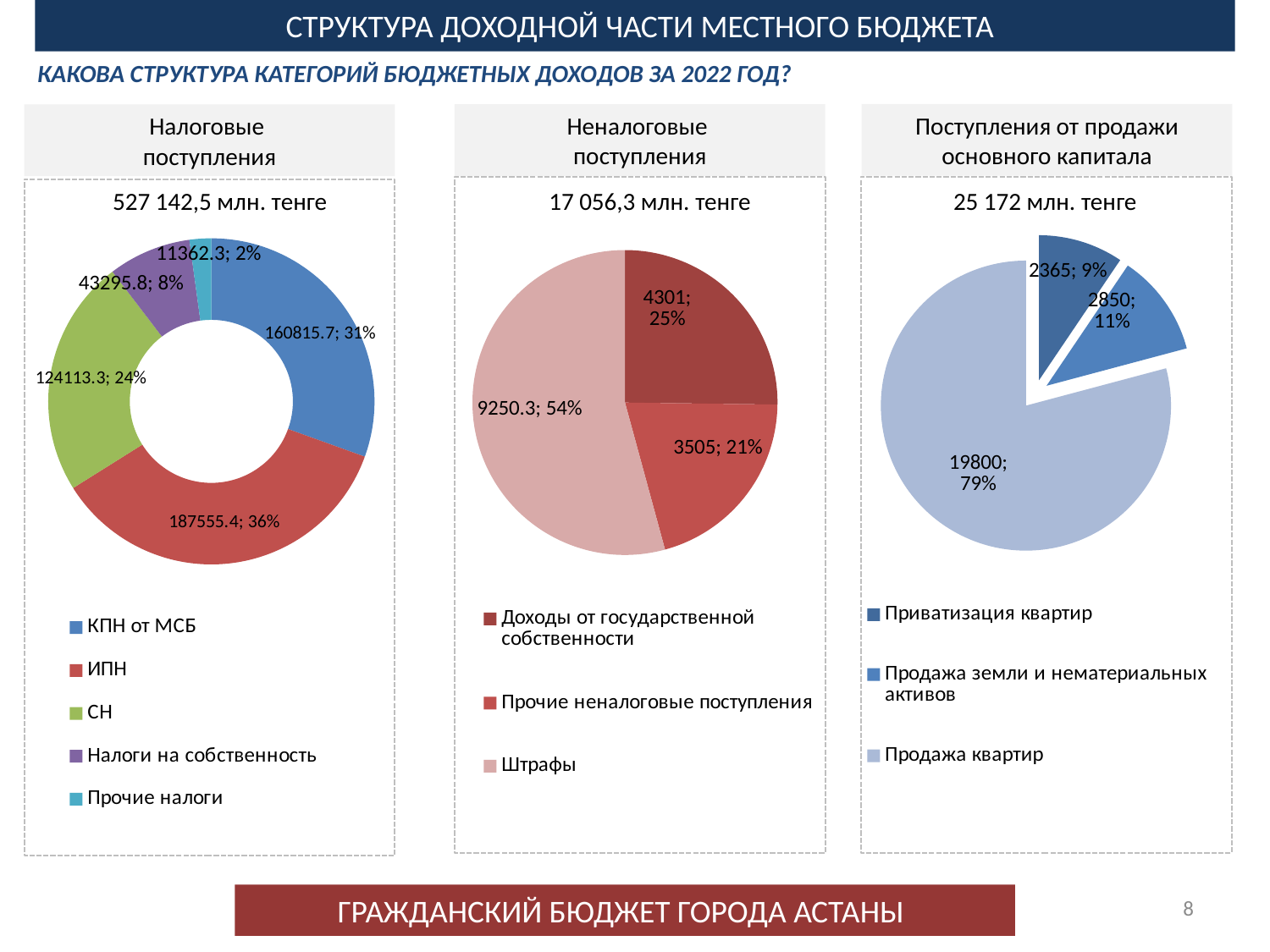

СТРУКТУРА ДОХОДНОЙ ЧАСТИ МЕСТНОГО БЮДЖЕТА

КАКОВА СТРУКТУРА КАТЕГОРИЙ БЮДЖЕТНЫХ ДОХОДОВ ЗА 2022 ГОД?
Поступления от продажи основного капитала
Неналоговые
поступления
Налоговые
поступления

527 142,5 млн. тенге

### Chart

| Category | Продажи |
|---|---|
| КПН от МСБ | 160815.7 |
| ИПН | 187555.4 |
| СН | 124113.3 |
| Налоги на собственность | 43295.8 |
| Прочие налоги | 11362.299999999988 |
17 056,3 млн. тенге

### Chart

| Category | Продажи |
|---|---|
| Доходы от государственной собственности | 4301.0 |
| Прочие неналоговые поступления | 3505.0 |
| Штрафы | 9250.3 |
25 172 млн. тенге

### Chart

| Category | Продажи |
|---|---|
| Приватизация квартир | 2365.0 |
| Продажа земли и нематериальных активов | 2850.0 |
| Продажа квартир | 19800.0 |
8

ГРАЖДАНСКИЙ БЮДЖЕТ ГОРОДА АСТАНЫ